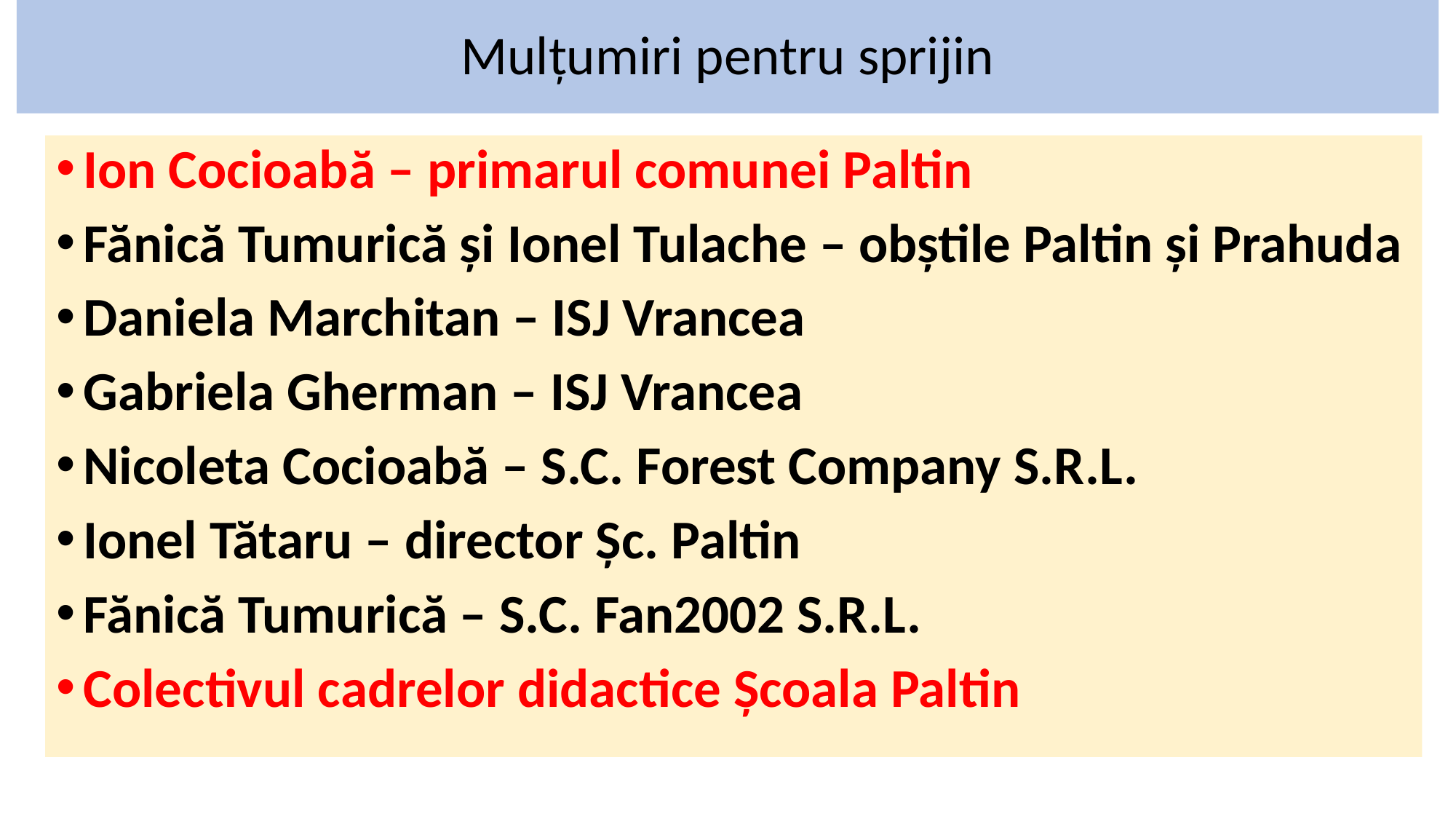

# Mulțumiri pentru sprijin
Ion Cocioabă – primarul comunei Paltin
Fănică Tumurică și Ionel Tulache – obștile Paltin și Prahuda
Daniela Marchitan – ISJ Vrancea
Gabriela Gherman – ISJ Vrancea
Nicoleta Cocioabă – S.C. Forest Company S.R.L.
Ionel Tătaru – director Șc. Paltin
Fănică Tumurică – S.C. Fan2002 S.R.L.
Colectivul cadrelor didactice Școala Paltin